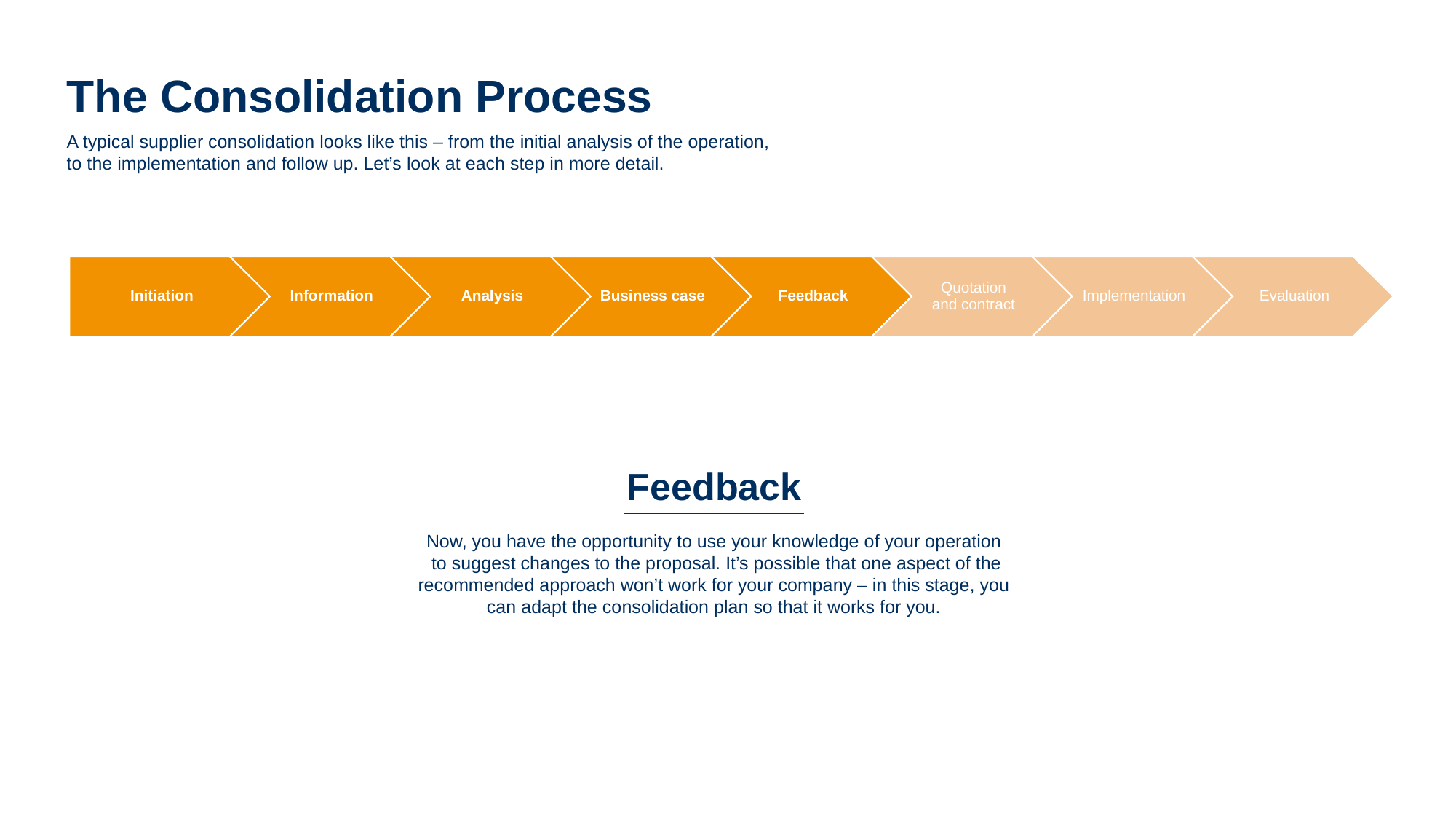

The Consolidation Process
Initiation
Information
Analysis
Business case
Feedback
Quotation
and contract
Implementation
Evaluation
A typical supplier consolidation looks like this – from the initial analysis of the operation,
to the implementation and follow up. Let’s look at each step in more detail.
Feedback

Now, you have the opportunity to use your knowledge of your operation
 to suggest changes to the proposal. It’s possible that one aspect of the recommended approach won’t work for your company – in this stage, you can adapt the consolidation plan so that it works for you.